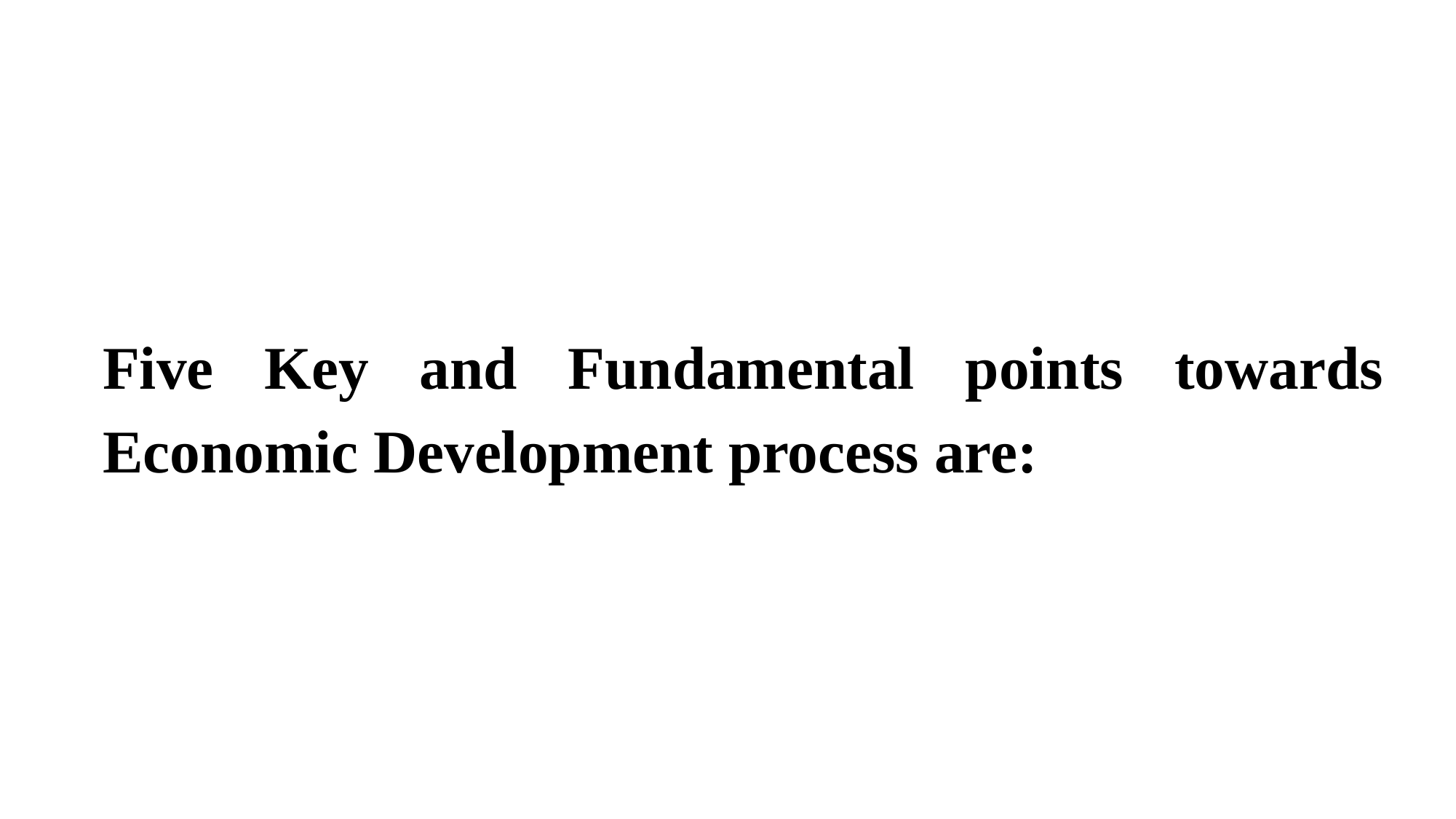

Five Key and Fundamental points towards Economic Development process are: